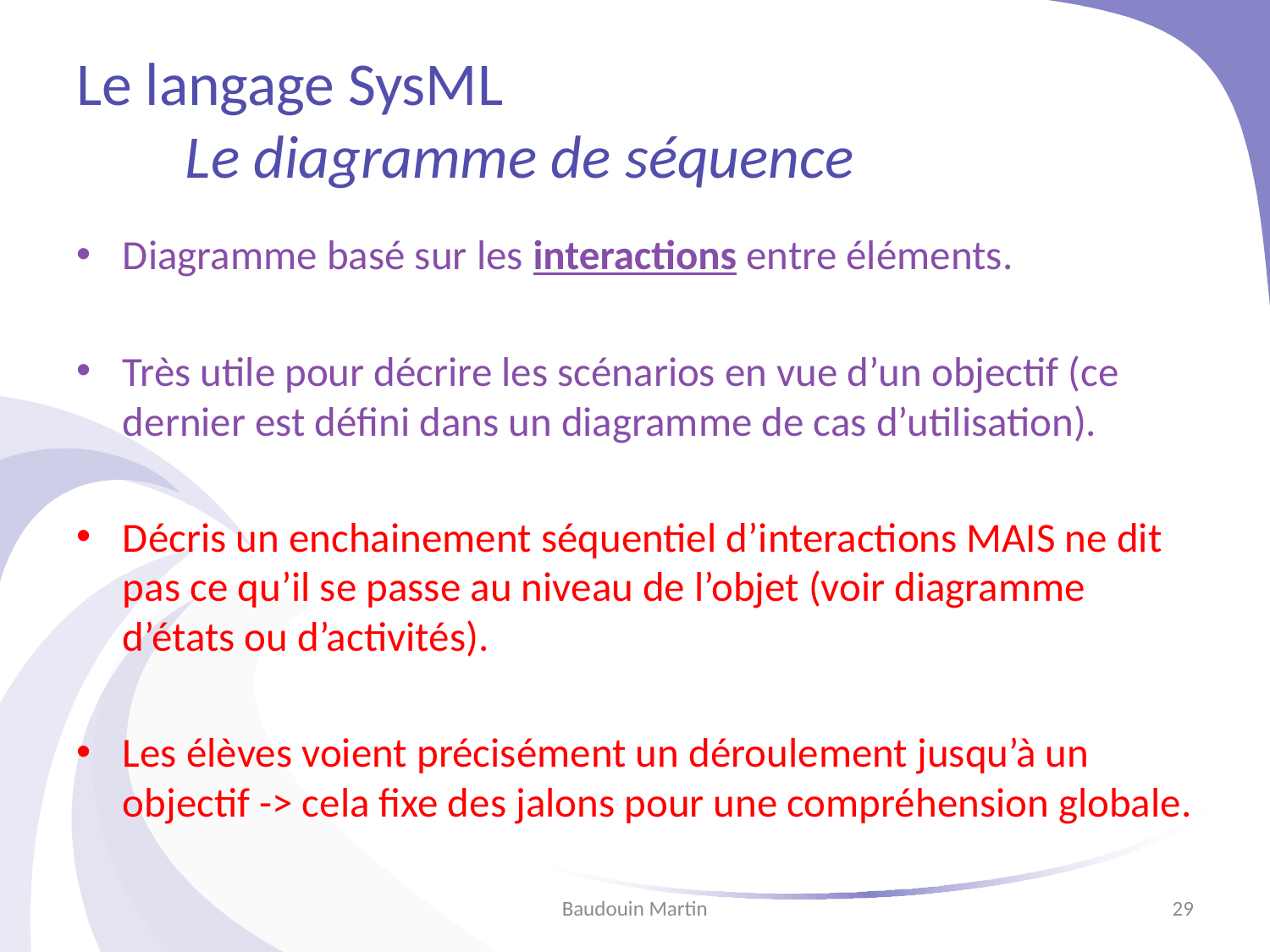

# Le langage SysML Le diagramme de séquence
Diagramme basé sur les interactions entre éléments.

Très utile pour décrire les scénarios en vue d’un objectif (ce dernier est défini dans un diagramme de cas d’utilisation).

Décris un enchainement séquentiel d’interactions MAIS ne dit pas ce qu’il se passe au niveau de l’objet (voir diagramme d’états ou d’activités).

Les élèves voient précisément un déroulement jusqu’à un objectif -> cela fixe des jalons pour une compréhension globale.

Baudouin Martin
29